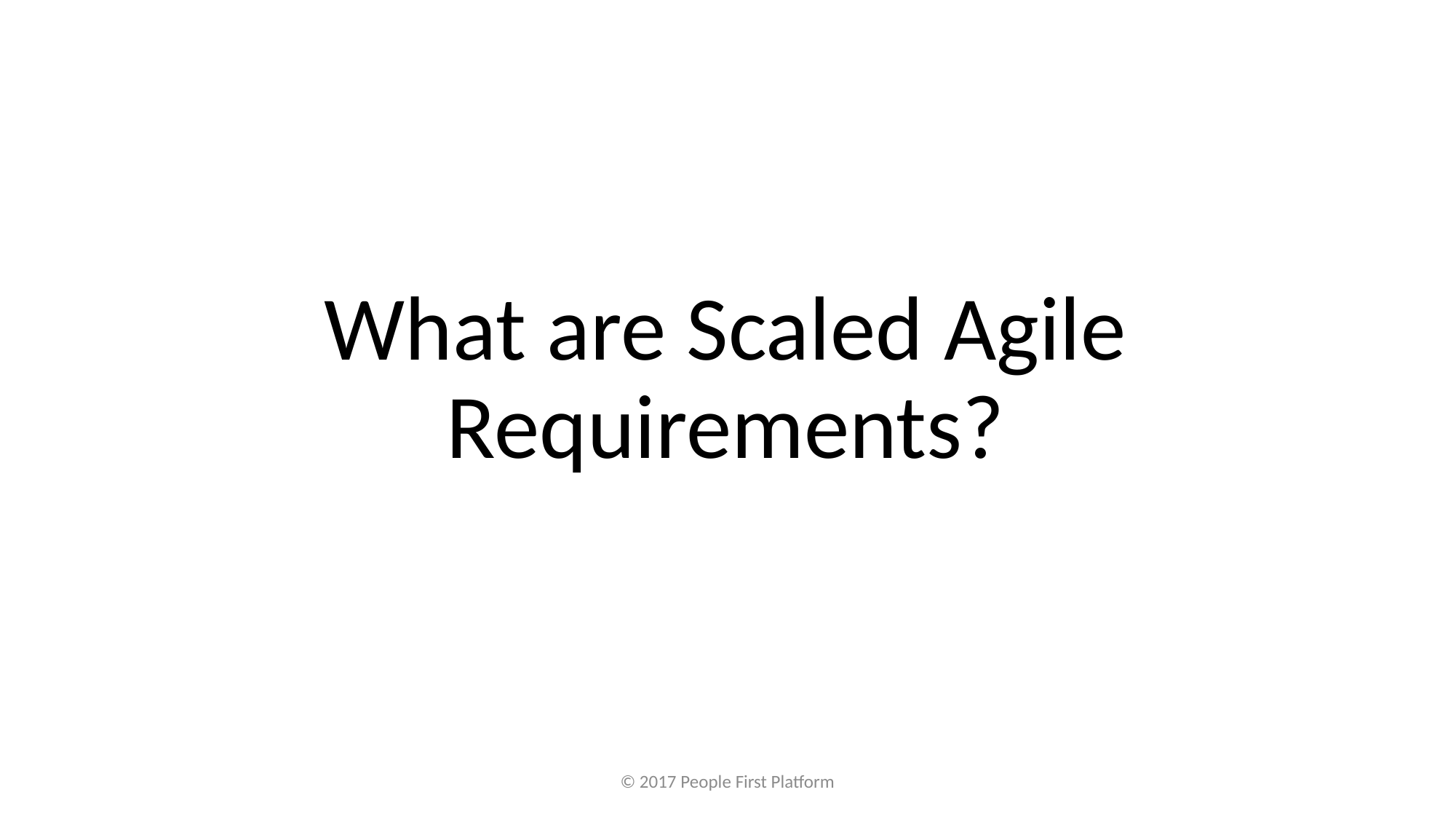

# What are Scaled Agile Requirements?
© 2017 People First Platform